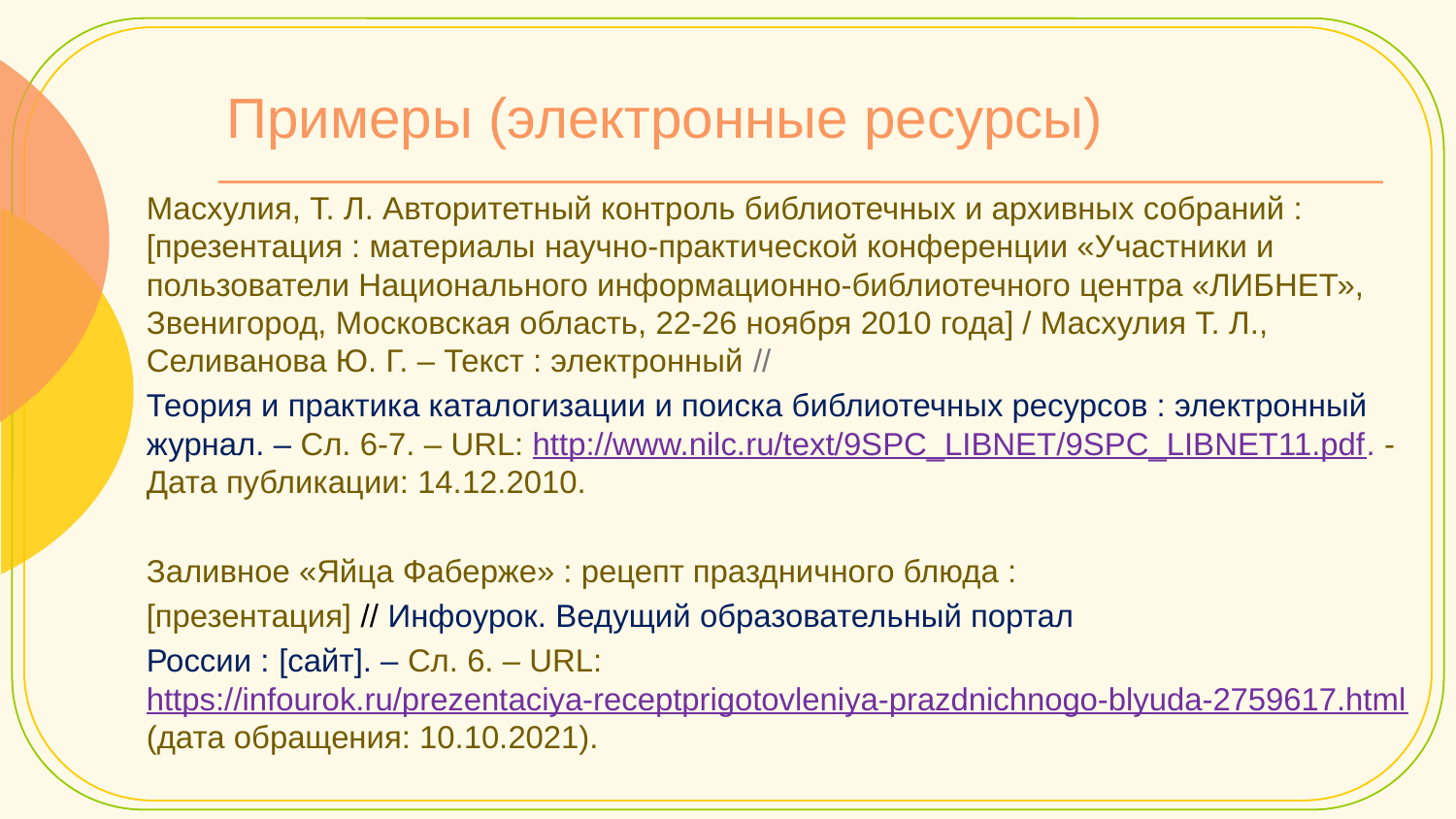

# Примеры (электронные ресурсы)
Масхулия, Т. Л. Авторитетный контроль библиотечных и архивных собраний : [презентация : материалы научно-практической конференции «Участники и пользователи Национального информационно-библиотечного центра «ЛИБНЕТ», Звенигород, Московская область, 22-26 ноября 2010 года] / Масхулия Т. Л., Селиванова Ю. Г. – Текст : электронный //
Теория и практика каталогизации и поиска библиотечных ресурсов : электронный журнал. – Сл. 6-7. – URL: http://www.nilc.ru/text/9SPC_LIBNET/9SPC_LIBNET11.pdf. - Дата публикации: 14.12.2010.

Заливное «Яйца Фаберже» : рецепт праздничного блюда :
[презентация] // Инфоурок. Ведущий образовательный портал
России : [сайт]. – Сл. 6. – URL: https://infourok.ru/prezentaciya-receptprigotovleniya-prazdnichnogo-blyuda-2759617.html (дата обращения: 10.10.2021).